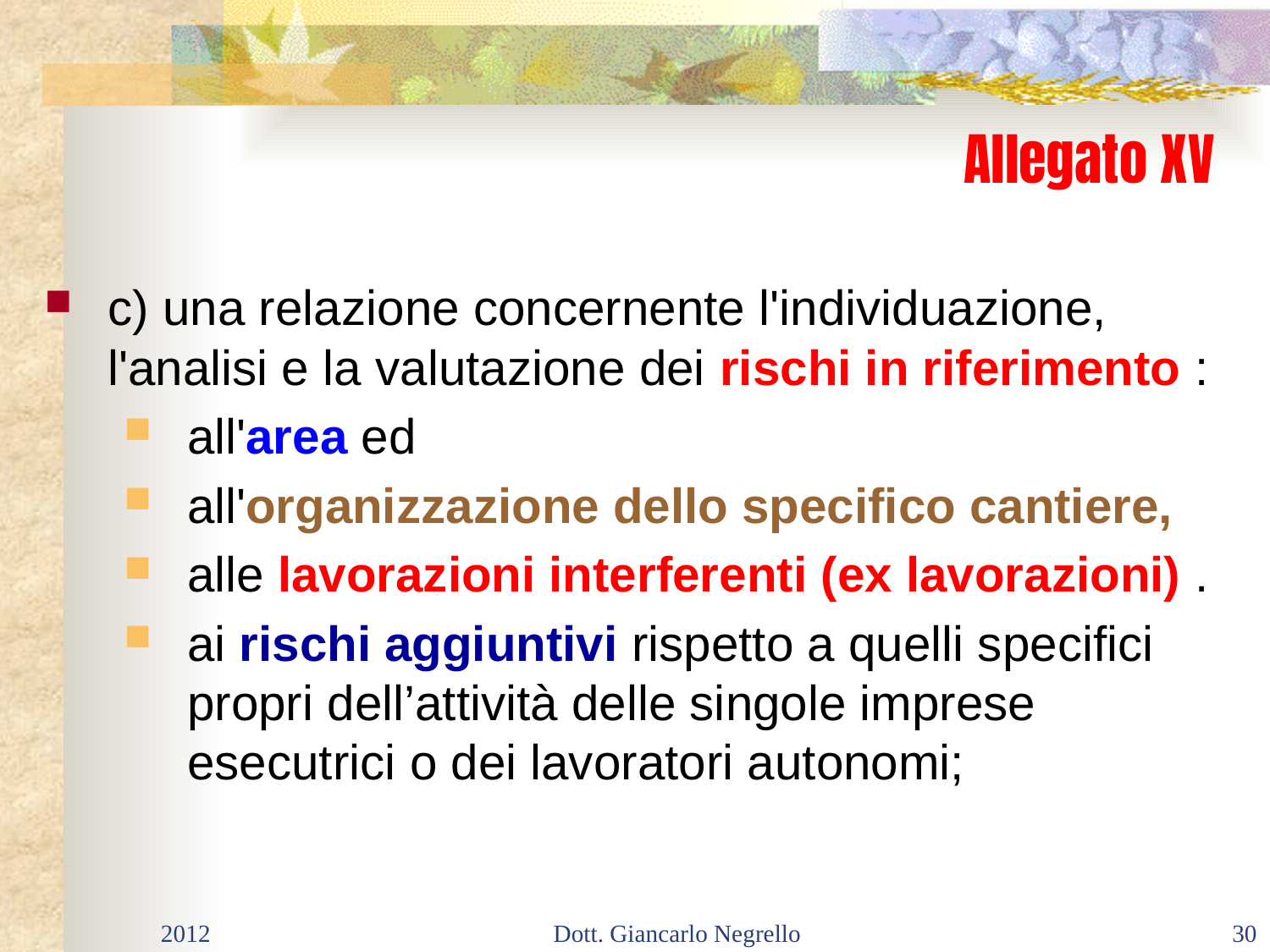

# Allegato XV

c) una relazione concernente l'individuazione, l'analisi e la valutazione dei rischi in riferimento :
all'area ed
all'organizzazione dello specifico cantiere,
alle lavorazioni interferenti (ex lavorazioni) .
ai rischi aggiuntivi rispetto a quelli specifici propri dell’attività delle singole imprese esecutrici o dei lavoratori autonomi;

2012
Dott. Giancarlo Negrello
30